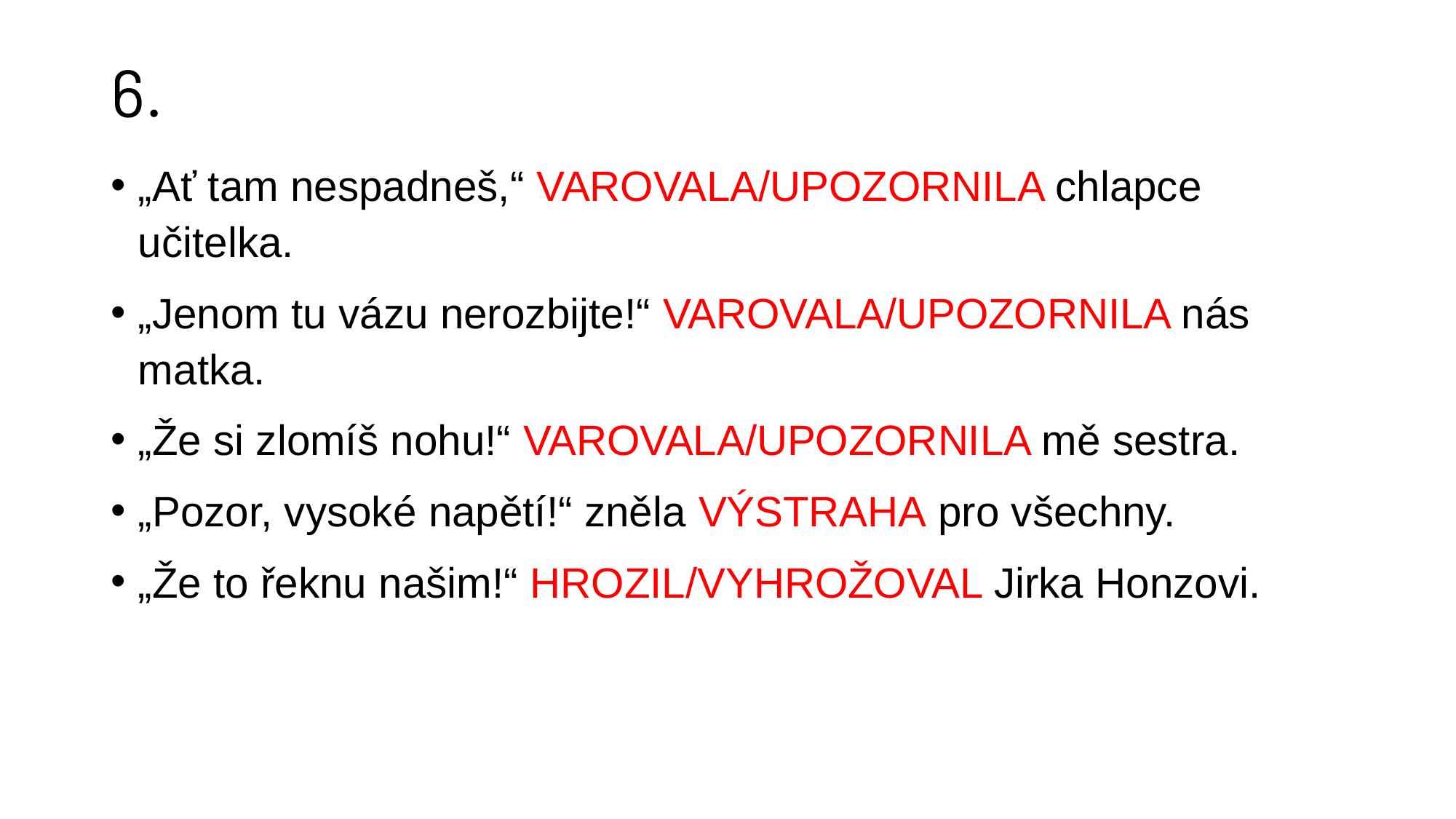

# 6.
„Ať tam nespadneš,“ VAROVALA/UPOZORNILA chlapce učitelka.
„Jenom tu vázu nerozbijte!“ VAROVALA/UPOZORNILA nás matka.
„Že si zlomíš nohu!“ VAROVALA/UPOZORNILA mě sestra.
„Pozor, vysoké napětí!“ zněla VÝSTRAHA pro všechny.
„Že to řeknu našim!“ HROZIL/VYHROŽOVAL Jirka Honzovi.